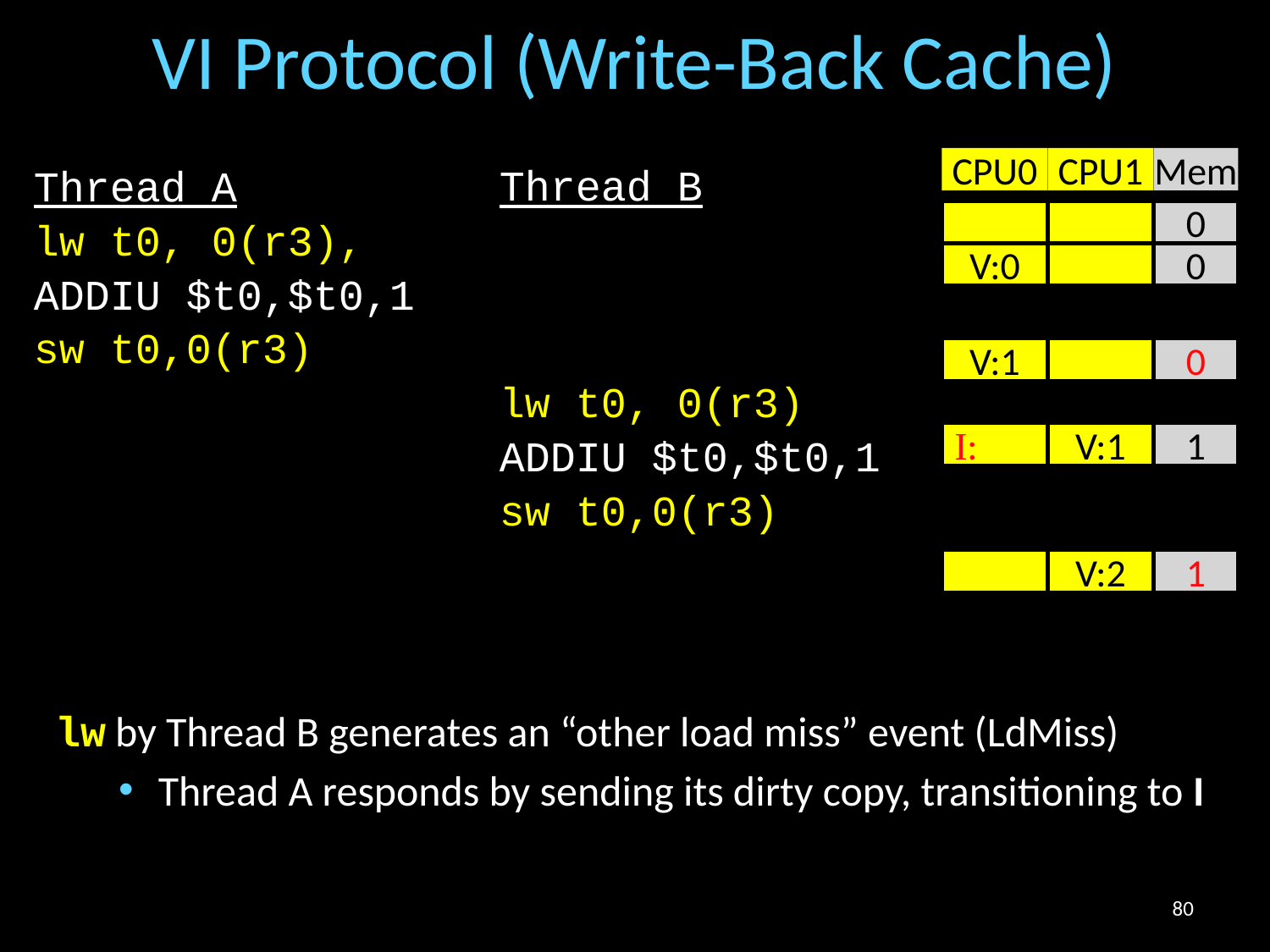

# VI Protocol (Write-Back Cache)
CPU0
CPU1
Mem
Thread A
lw t0, 0(r3),
ADDIU $t0,$t0,1
sw t0,0(r3)
Thread B

lw t0, 0(r3)
ADDIU $t0,$t0,1
sw t0,0(r3)

0
V:0

0
V:1

0
I:
V:1
1

V:2
1
lw by Thread B generates an “other load miss” event (LdMiss)
Thread A responds by sending its dirty copy, transitioning to I
80